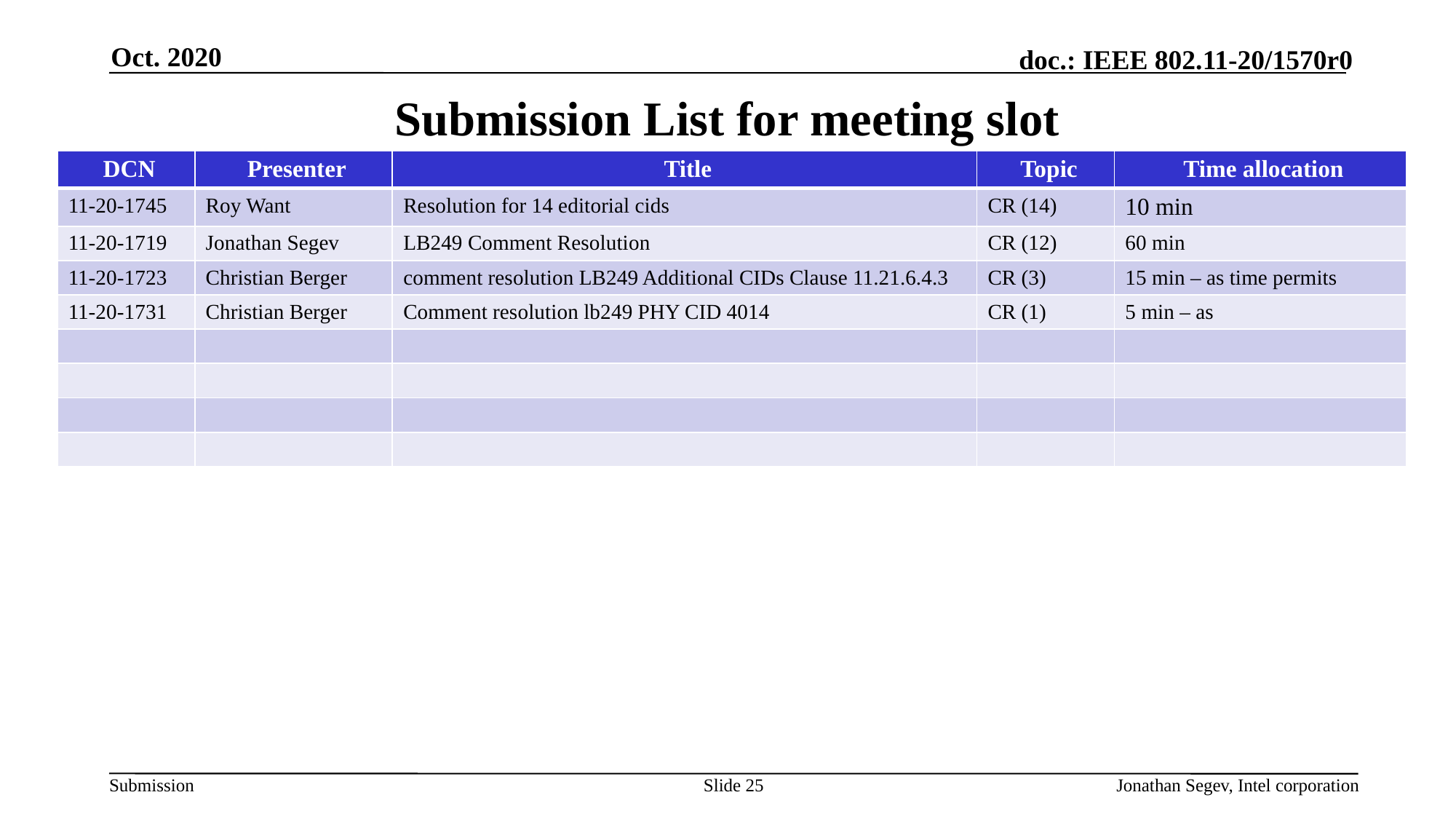

Oct. 2020
# Submission List for meeting slot
| DCN | Presenter | Title | Topic | Time allocation |
| --- | --- | --- | --- | --- |
| 11-20-1745 | Roy Want | Resolution for 14 editorial cids | CR (14) | 10 min |
| 11-20-1719 | Jonathan Segev | LB249 Comment Resolution | CR (12) | 60 min |
| 11-20-1723 | Christian Berger | comment resolution LB249 Additional CIDs Clause 11.21.6.4.3 | CR (3) | 15 min – as time permits |
| 11-20-1731 | Christian Berger | Comment resolution lb249 PHY CID 4014 | CR (1) | 5 min – as |
|  |  |  |  |  |
|  |  |  |  |  |
|  |  |  |  |  |
|  |  |  |  |  |
Slide 25
Jonathan Segev, Intel corporation